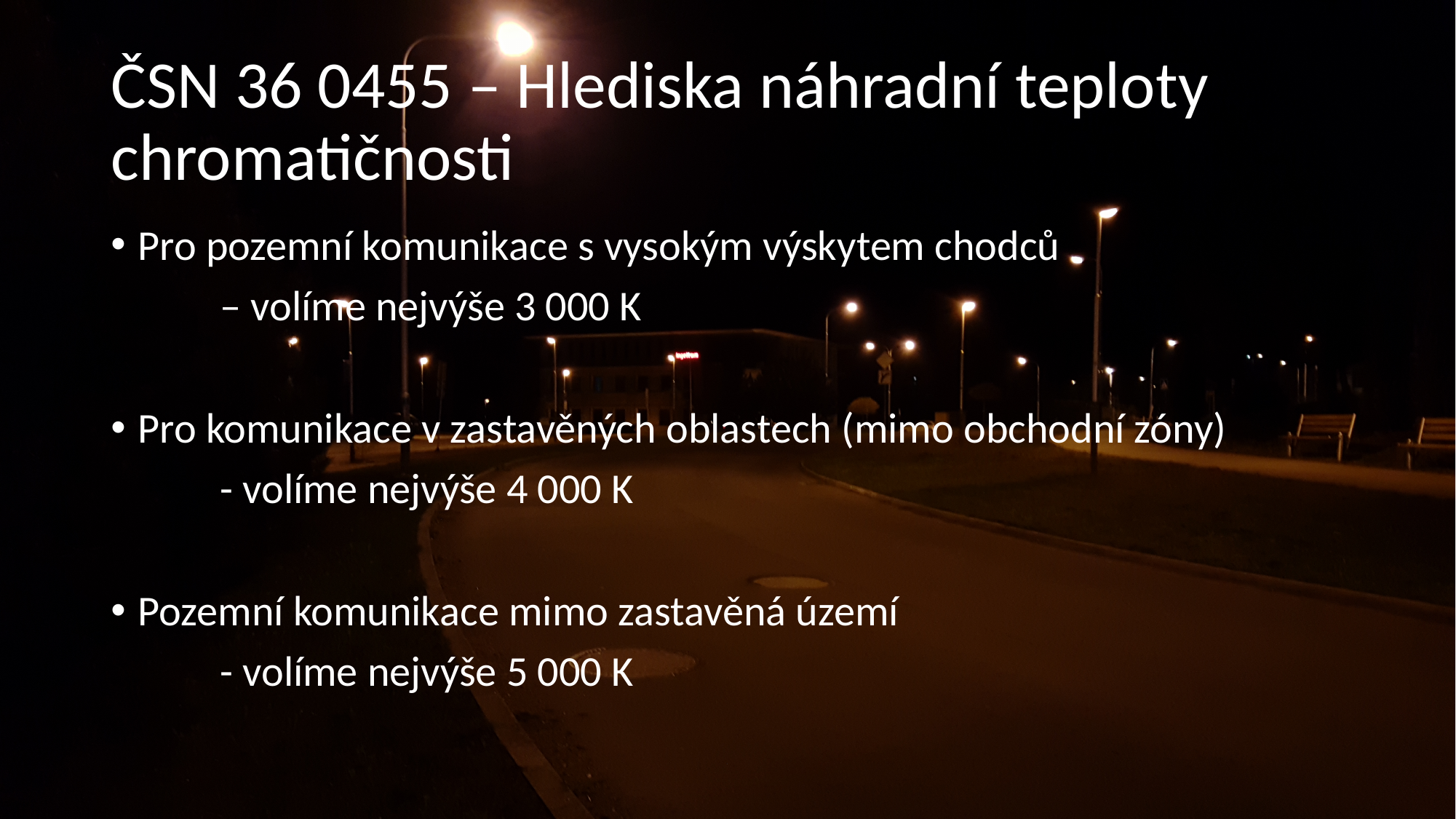

# ČSN 36 0455 – Hlediska náhradní teploty chromatičnosti
Pro pozemní komunikace s vysokým výskytem chodců
	– volíme nejvýše 3 000 K

Pro komunikace v zastavěných oblastech (mimo obchodní zóny)
	- volíme nejvýše 4 000 K

Pozemní komunikace mimo zastavěná území
	- volíme nejvýše 5 000 K